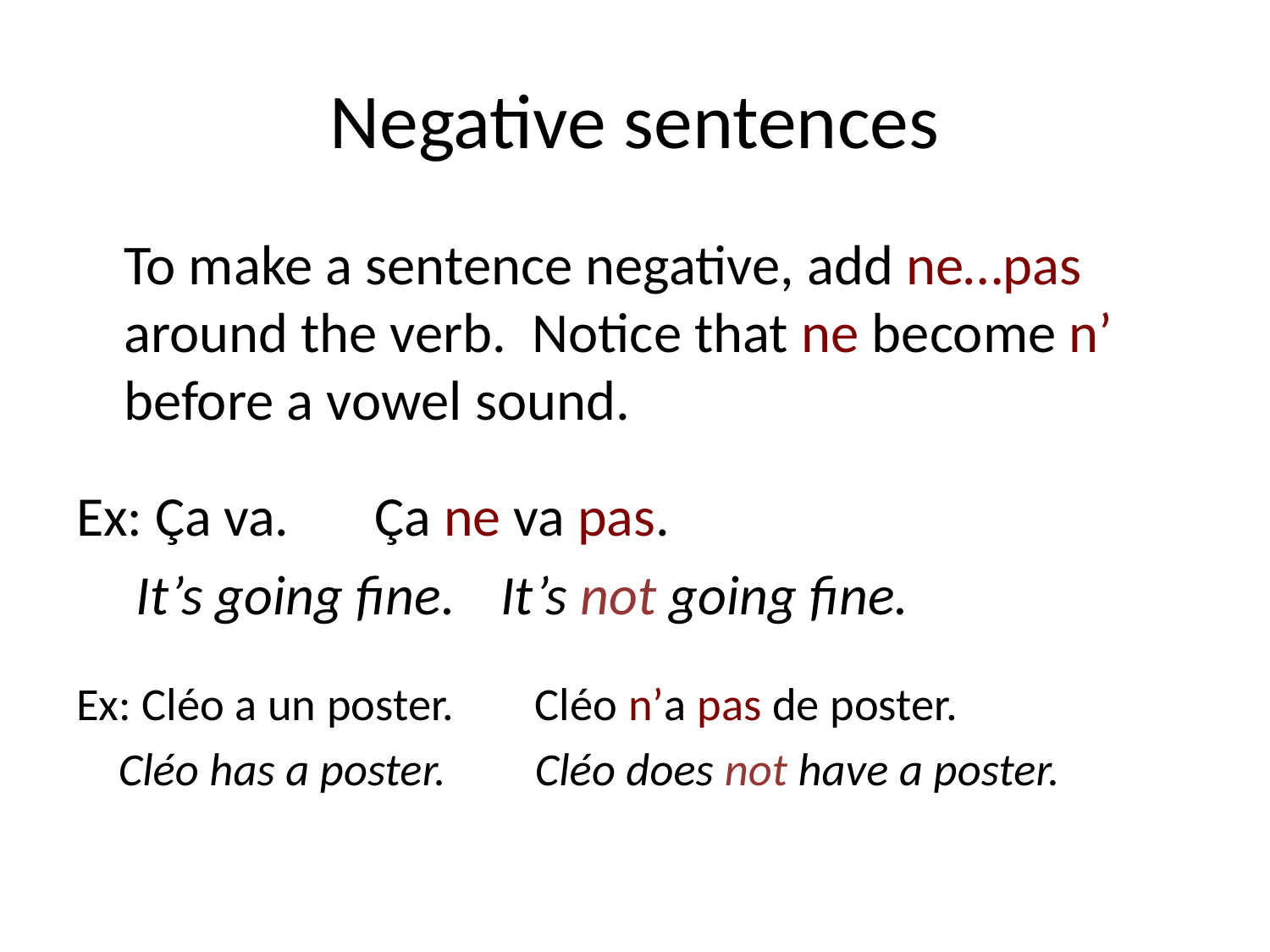

# Negative sentences
	To make a sentence negative, add ne…pas around the verb.  Notice that ne become n’ before a vowel sound.
Ex: Ça va.						Ça ne va pas.
		 It’s going fine.			It’s not going fine.
Ex: Cléo a un poster.		Cléo n’a pas de poster.
		Cléo has a poster.		Cléo does not have a poster.